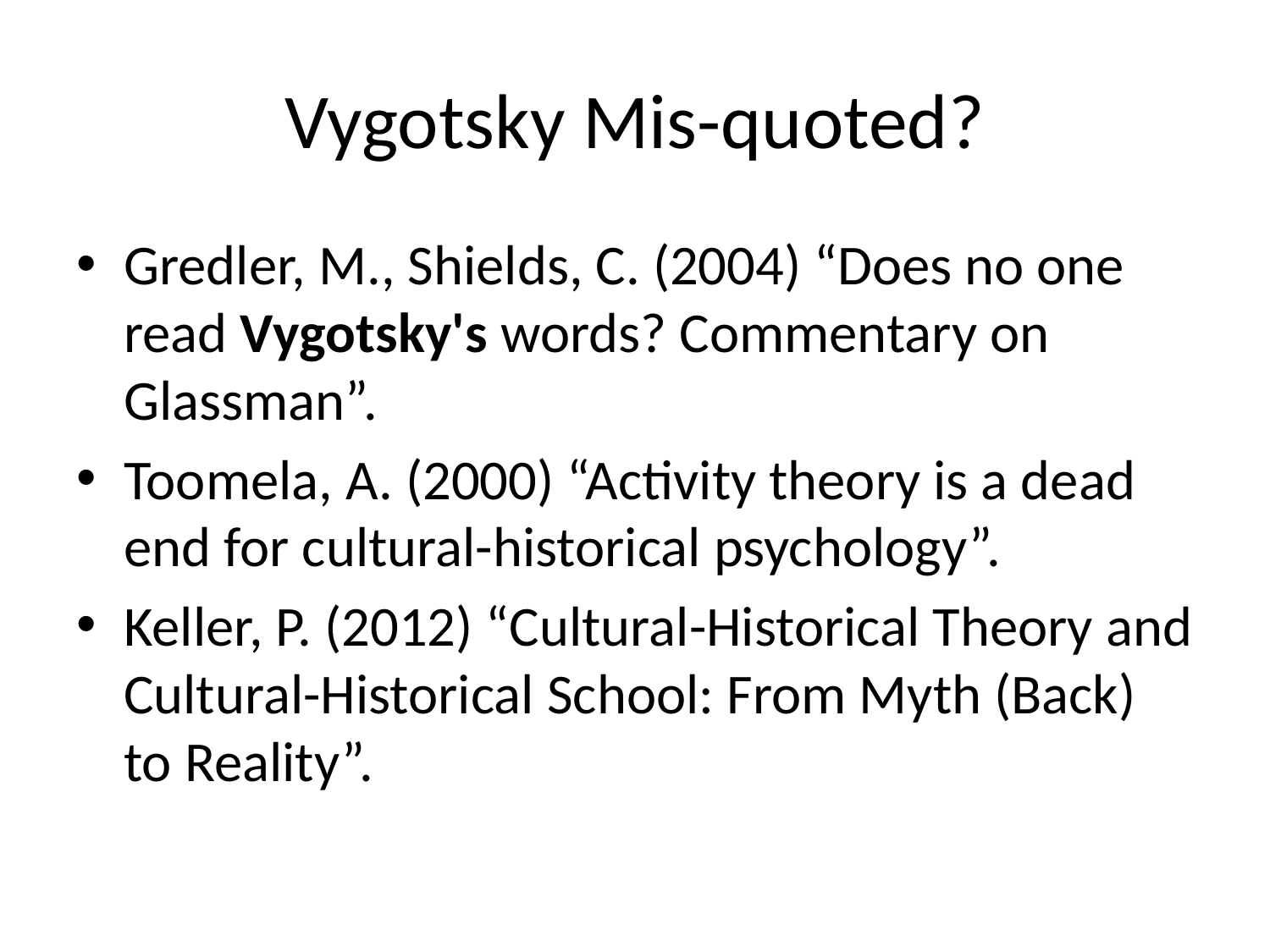

# Vygotsky Mis-quoted?
Gredler, M., Shields, C. (2004) “Does no one read Vygotsky's words? Commentary on Glassman”.
Toomela, A. (2000) “Activity theory is a dead end for cultural-historical psychology”.
Keller, P. (2012) “Cultural-Historical Theory and Cultural-Historical School: From Myth (Back) to Reality”.